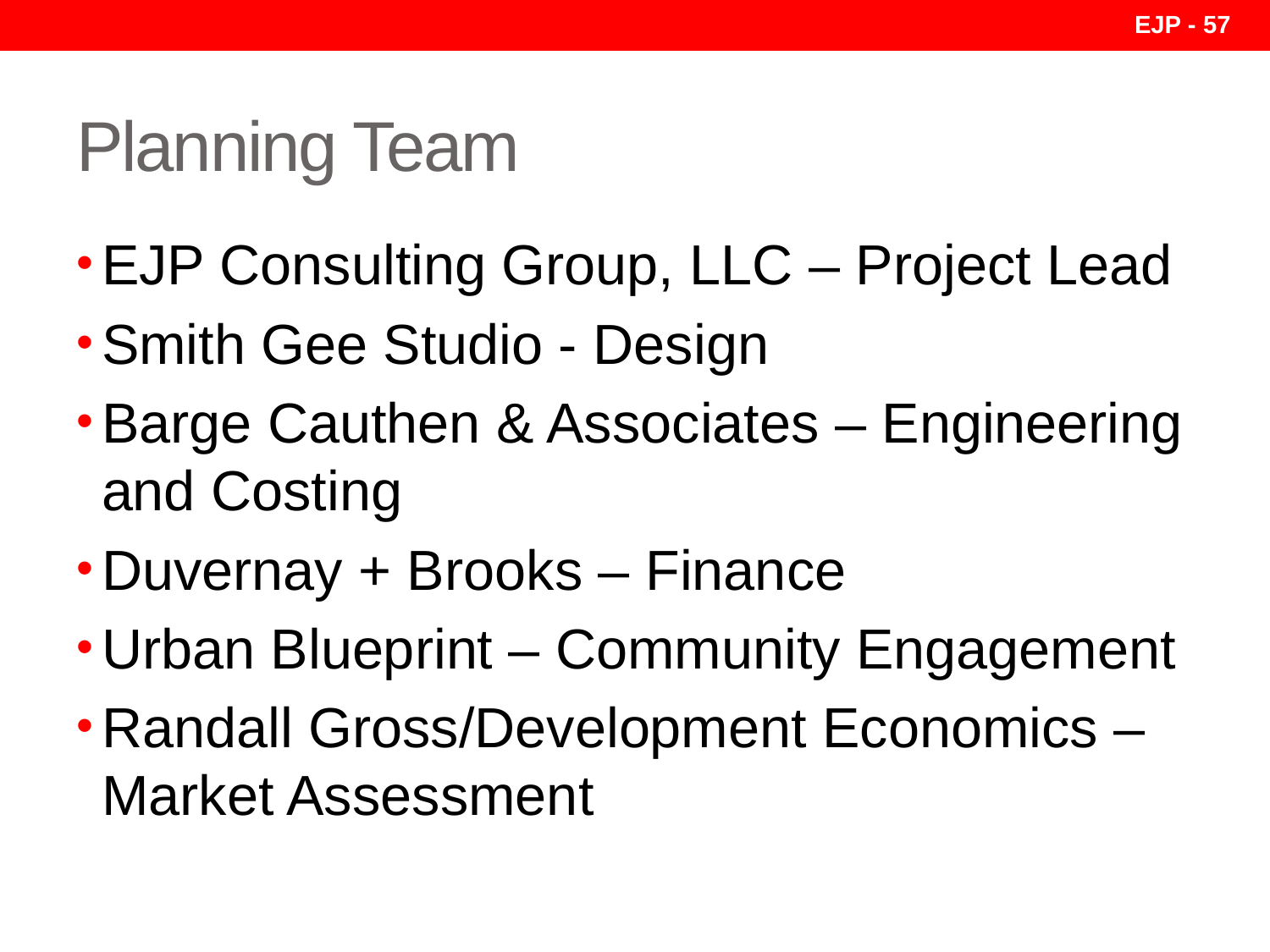

EJP - 57
# Planning Team
EJP Consulting Group, LLC – Project Lead
Smith Gee Studio - Design
Barge Cauthen & Associates – Engineering and Costing
Duvernay + Brooks – Finance
Urban Blueprint – Community Engagement
Randall Gross/Development Economics – Market Assessment